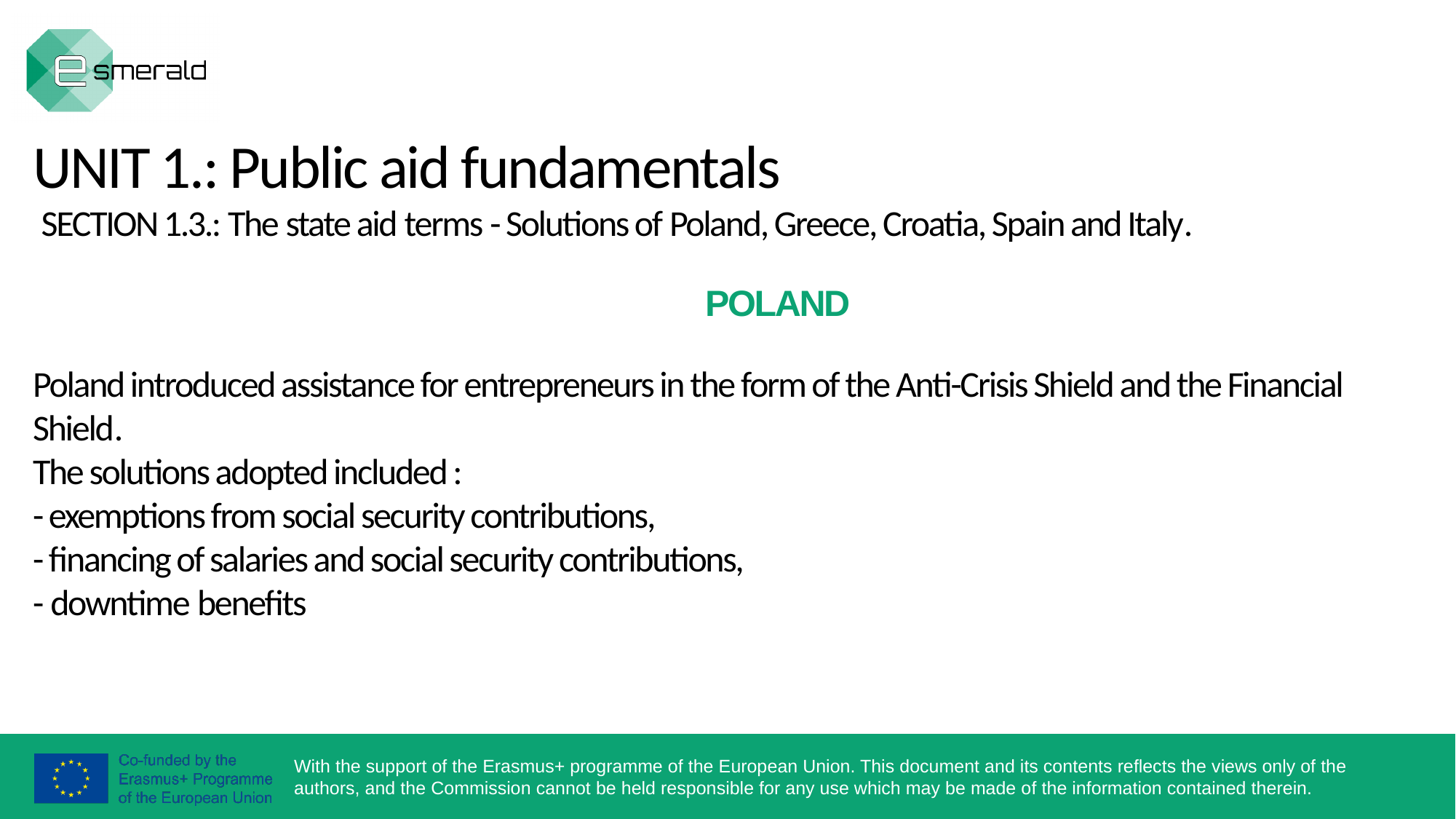

UNIT 1.: Public aid fundamentals
 SECTION 1.3.: The state aid terms - Solutions of Poland, Greece, Croatia, Spain and Italy.

                                                                                    		   POLAND

Poland introduced assistance for entrepreneurs in the form of the Anti-Crisis Shield and the Financial Shield.
The solutions adopted included :
- exemptions from social security contributions,
- financing of salaries and social security contributions,
- downtime benefits